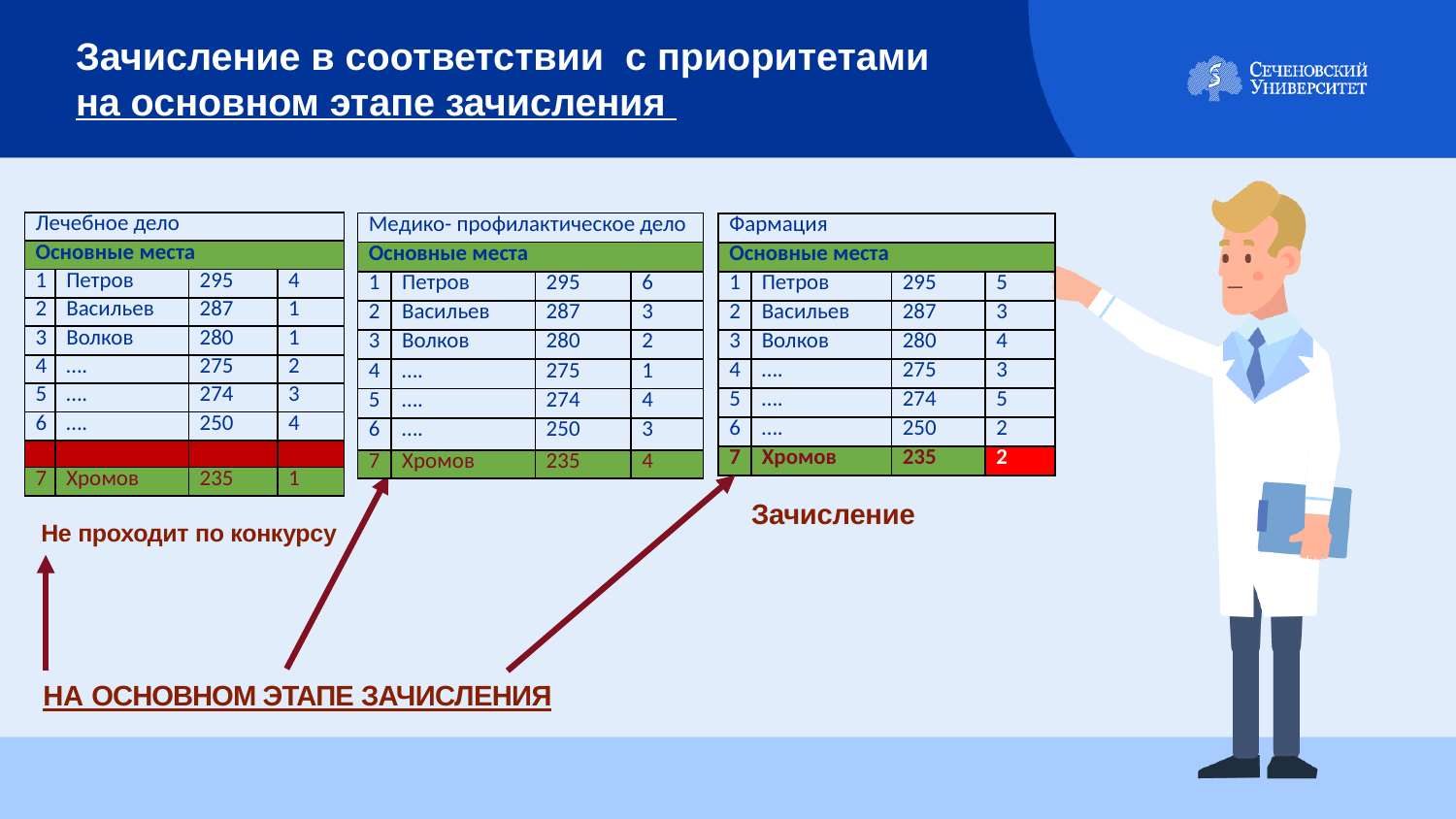

Зачисление в соответствии  с приоритетами
на основном этапе зачисления
| Лечебное дело |  |  |  |
| --- | --- | --- | --- |
| Основные места |  |  |  |
| 1 | Петров | 295 | 4 |
| 2 | Васильев | 287 | 1 |
| 3 | Волков | 280 | 1 |
| 4 | …. | 275 | 2 |
| 5 | …. | 274 | 3 |
| 6 | …. | 250 | 4 |
|  |  |  |  |
| 7 | Хромов | 235 | 1 |
| Медико- профилактическое дело |  |  |  |
| --- | --- | --- | --- |
| Основные места |  |  |  |
| 1 | Петров | 295 | 6 |
| 2 | Васильев | 287 | 3 |
| 3 | Волков | 280 | 2 |
| 4 | …. | 275 | 1 |
| 5 | …. | 274 | 4 |
| 6 | …. | 250 | 3 |
| 7 | Хромов | 235 | 4 |
| Фармация |  |  |  |
| --- | --- | --- | --- |
| Основные места |  |  |  |
| 1 | Петров | 295 | 5 |
| 2 | Васильев | 287 | 3 |
| 3 | Волков | 280 | 4 |
| 4 | …. | 275 | 3 |
| 5 | …. | 274 | 5 |
| 6 | …. | 250 | 2 |
| 7 | Хромов | 235 | 2 |
Зачисление
Не проходит по конкурсу
НА ОСНОВНОМ ЭТАПЕ ЗАЧИСЛЕНИЯ